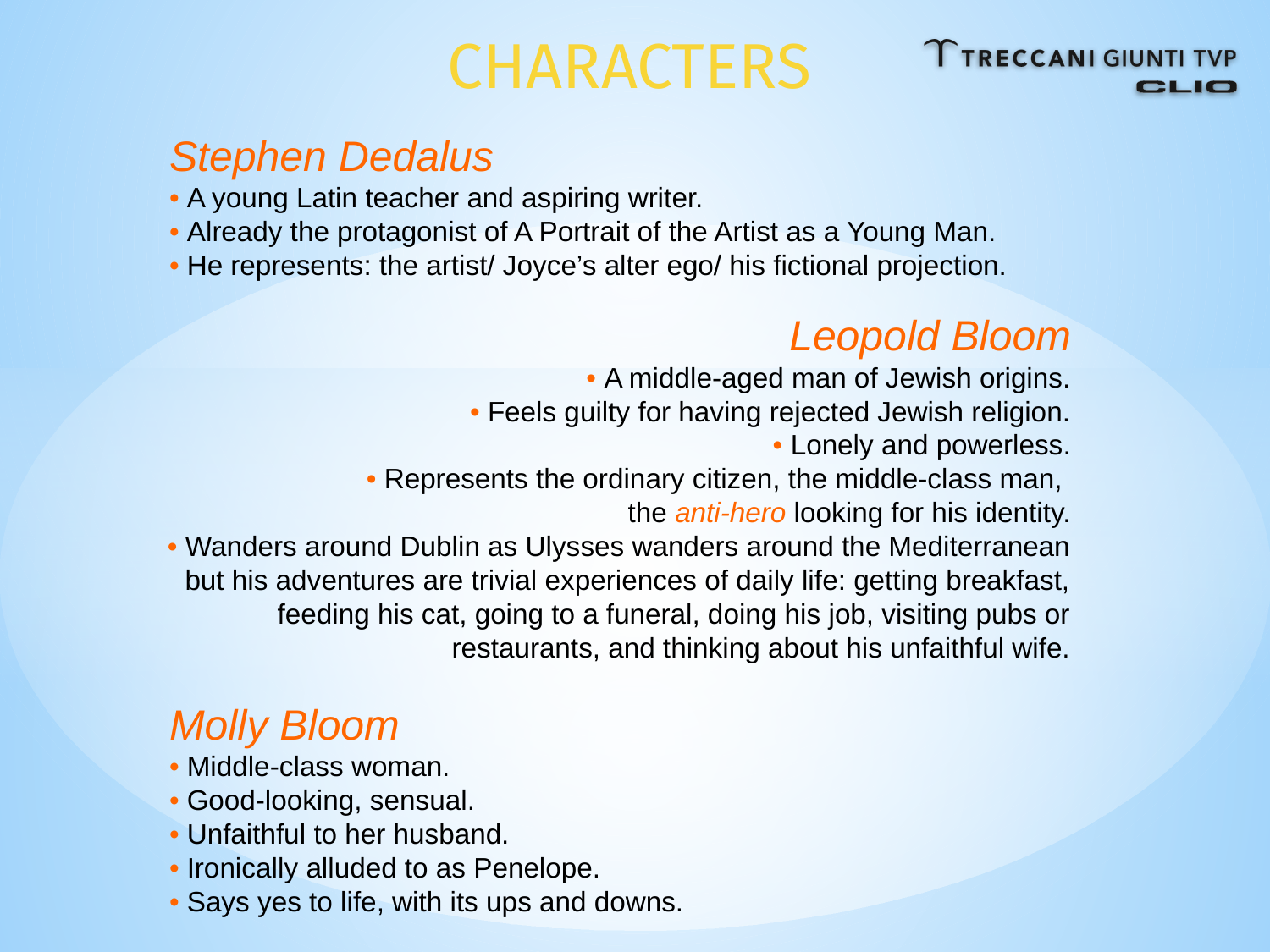

CHARACTERS
Stephen Dedalus
• A young Latin teacher and aspiring writer.
• Already the protagonist of A Portrait of the Artist as a Young Man.
• He represents: the artist/ Joyce’s alter ego/ his fictional projection.
Leopold Bloom
• A middle-aged man of Jewish origins.
• Feels guilty for having rejected Jewish religion.
• Lonely and powerless.
• Represents the ordinary citizen, the middle-class man,
   the anti-hero looking for his identity.
• Wanders around Dublin as Ulysses wanders around the Mediterranean but his adventures are trivial experiences of daily life: getting breakfast, feeding his cat, going to a funeral, doing his job, visiting pubs or restaurants, and thinking about his unfaithful wife.
Molly Bloom
• Middle-class woman.
• Good-looking, sensual.
• Unfaithful to her husband.
• Ironically alluded to as Penelope.
• Says yes to life, with its ups and downs.